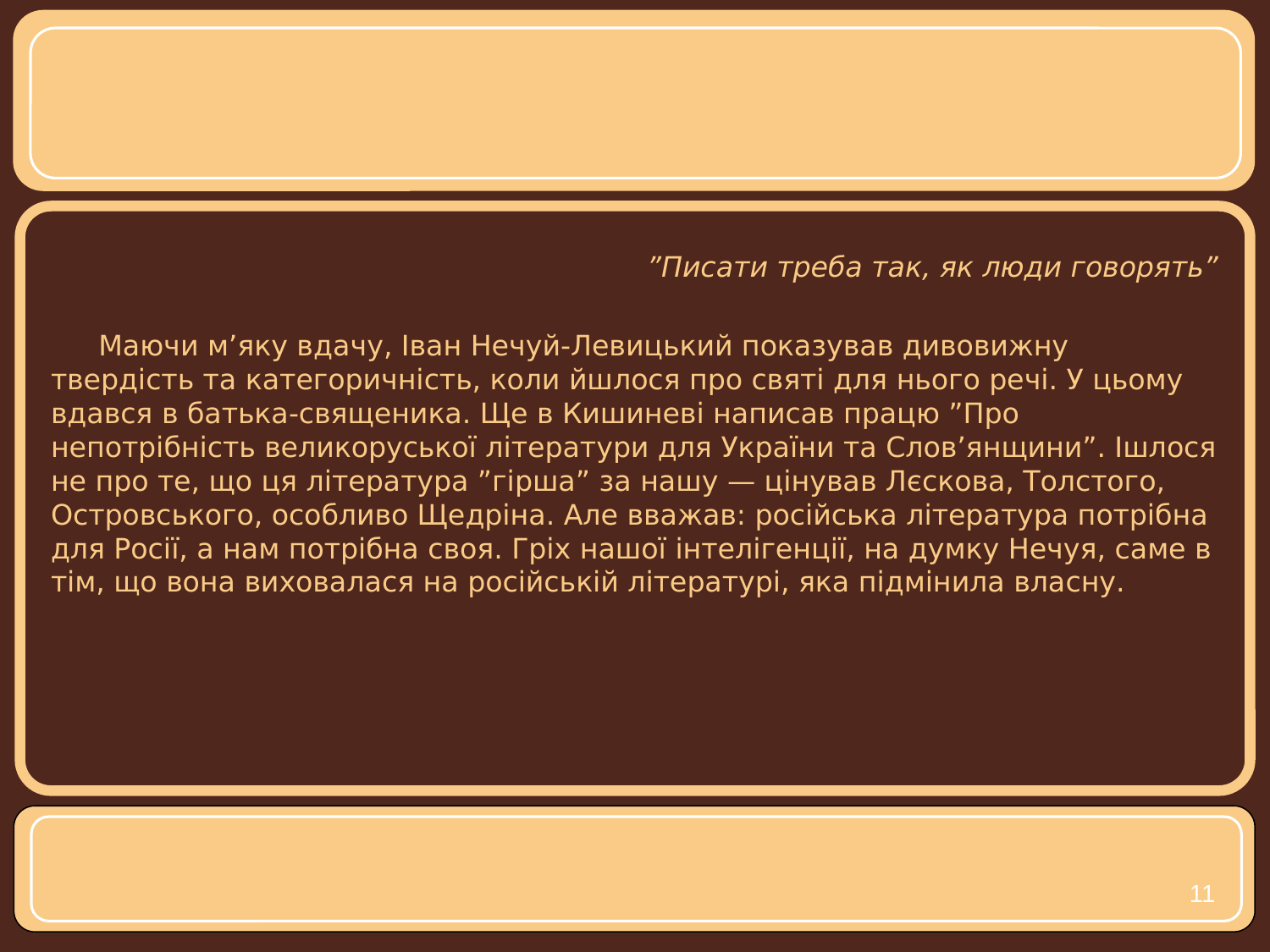

”Писати треба так, як люди говорять”

Маючи м’яку вдачу, Іван Нечуй-Левицький показував дивовижну твердість та категоричність, коли йшлося про святі для нього речі. У цьому вдався в батька-священика. Ще в Кишиневі написав працю ”Про непотрібність великоруської літератури для України та Слов’янщини”. Ішлося не про те, що ця література ”гірша” за нашу — цінував Лєскова, Толстого, Островського, особливо Щедріна. Але вважав: російська література потрібна для Росії, а нам потрібна своя. Гріх нашої інтелігенції, на думку Нечуя, саме в тім, що вона виховалася на російській літературі, яка підмінила власну.